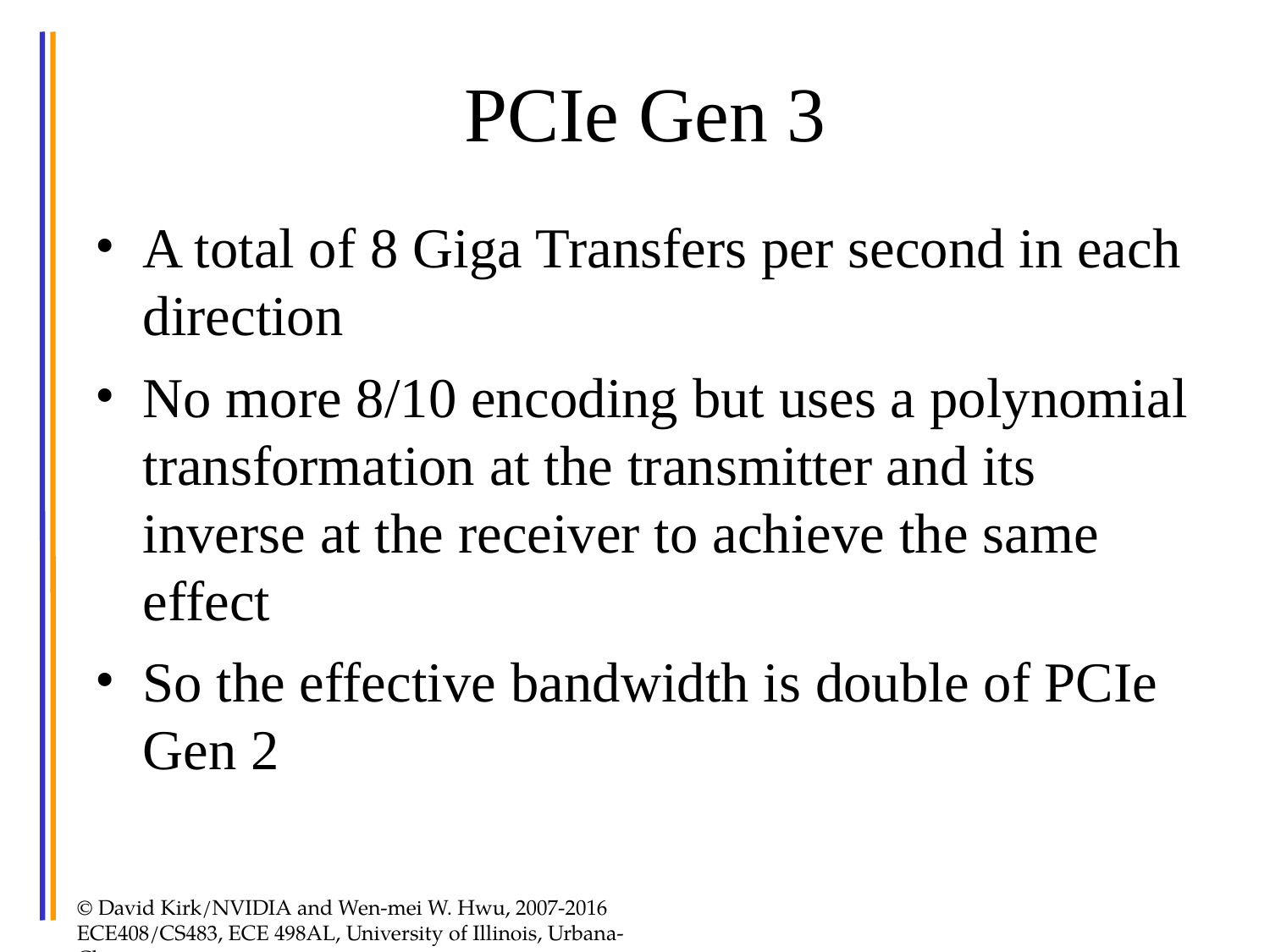

# PCIe Gen 3
A total of 8 Giga Transfers per second in each direction
No more 8/10 encoding but uses a polynomial transformation at the transmitter and its inverse at the receiver to achieve the same effect
So the effective bandwidth is double of PCIe Gen 2